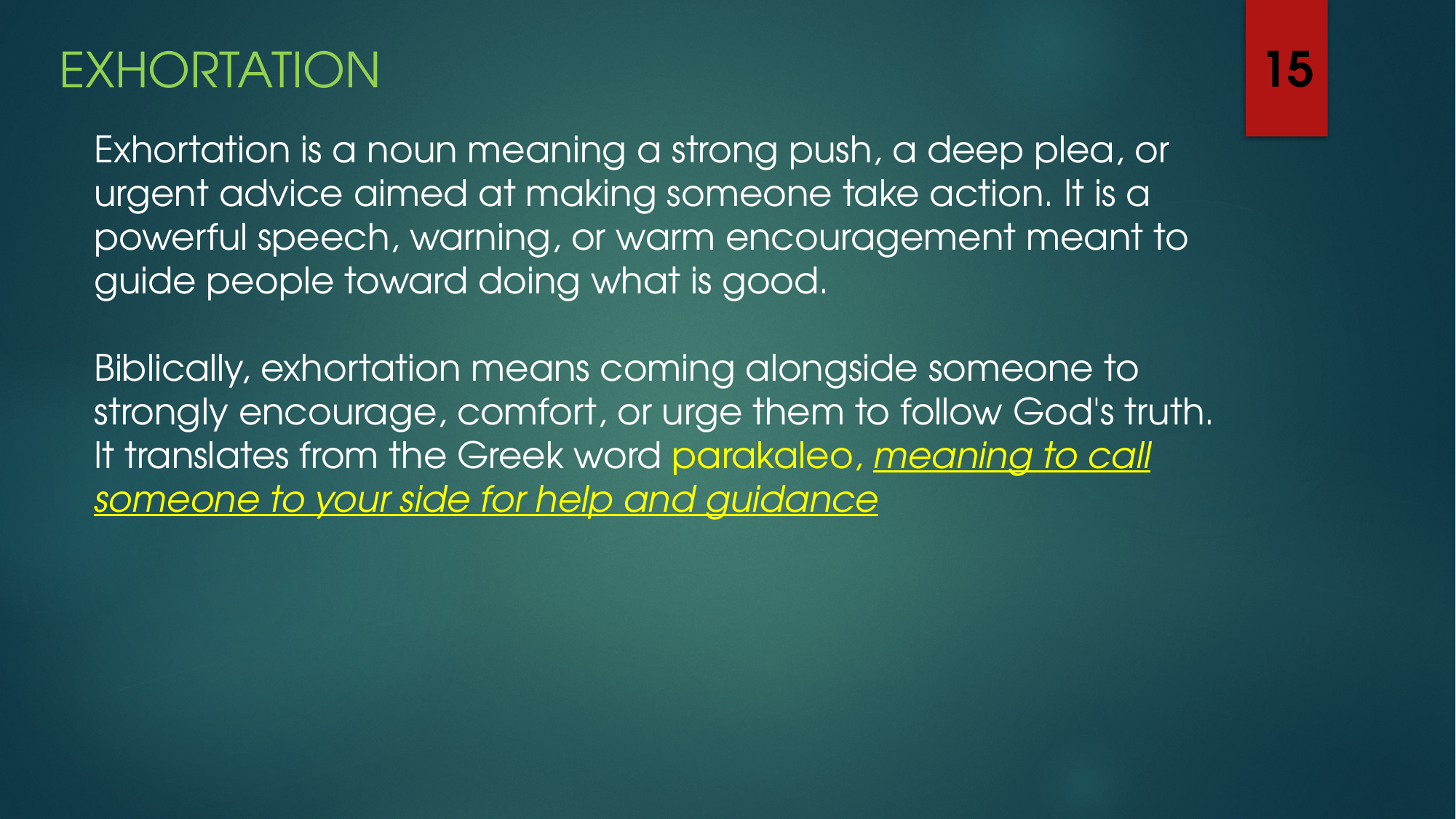

Exhortation
15
Exhortation is a noun meaning a strong push, a deep plea, or urgent advice aimed at making someone take action. It is a powerful speech, warning, or warm encouragement meant to guide people toward doing what is good.

Biblically, exhortation means coming alongside someone to strongly encourage, comfort, or urge them to follow God's truth. It translates from the Greek word parakaleo, meaning to call someone to your side for help and guidance